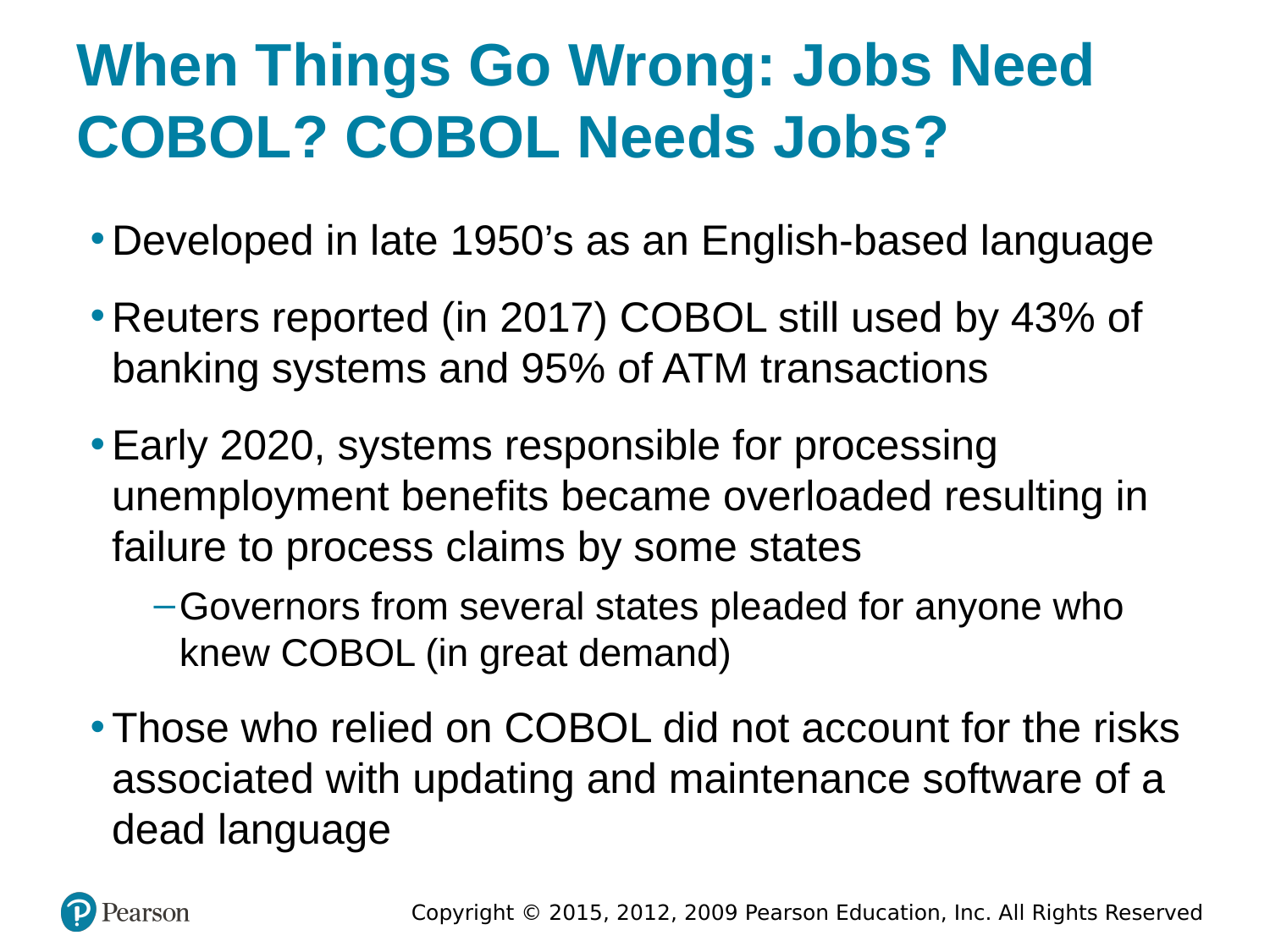

# When Things Go Wrong: Jobs Need COBOL? COBOL Needs Jobs?
Developed in late 1950’s as an English-based language
Reuters reported (in 2017) COBOL still used by 43% of banking systems and 95% of ATM transactions
Early 2020, systems responsible for processing unemployment benefits became overloaded resulting in failure to process claims by some states
Governors from several states pleaded for anyone who knew COBOL (in great demand)
Those who relied on COBOL did not account for the risks associated with updating and maintenance software of a dead language